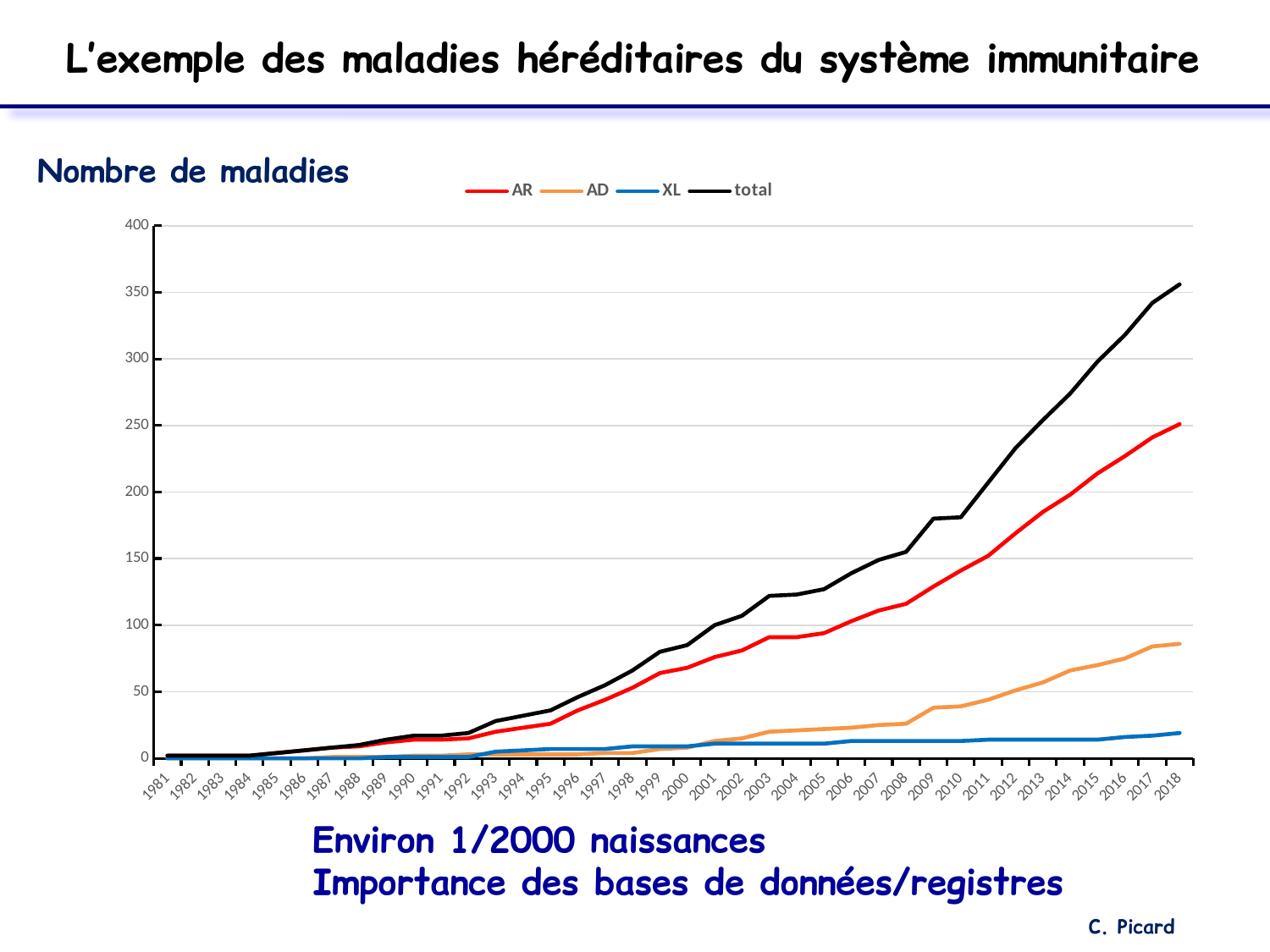

L’exemple des maladies héréditaires du système immunitaire

Nombre de maladies

### Chart

| Category | AR | AD | XL | total |
|---|---|---|---|---|
| 1981 | 2.0 | 0.0 | 0.0 | 2.0 |
| 1982 | 2.0 | 0.0 | 0.0 | 2.0 |
| 1983 | 2.0 | 0.0 | 0.0 | 2.0 |
| 1984 | 2.0 | 0.0 | 0.0 | 2.0 |
| 1985 | 4.0 | 0.0 | 0.0 | 4.0 |
| 1986 | 6.0 | 0.0 | 0.0 | 6.0 |
| 1987 | 8.0 | 1.0 | 0.0 | 8.0 |
| 1988 | 9.0 | 1.0 | 0.0 | 10.0 |
| 1989 | 12.0 | 1.0 | 1.0 | 14.0 |
| 1990 | 14.0 | 2.0 | 1.0 | 17.0 |
| 1991 | 14.0 | 2.0 | 1.0 | 17.0 |
| 1992 | 15.0 | 3.0 | 1.0 | 19.0 |
| 1993 | 20.0 | 3.0 | 5.0 | 28.0 |
| 1994 | 23.0 | 3.0 | 6.0 | 32.0 |
| 1995 | 26.0 | 3.0 | 7.0 | 36.0 |
| 1996 | 36.0 | 3.0 | 7.0 | 46.0 |
| 1997 | 44.0 | 4.0 | 7.0 | 55.0 |
| 1998 | 53.0 | 4.0 | 9.0 | 66.0 |
| 1999 | 64.0 | 7.0 | 9.0 | 80.0 |
| 2000 | 68.0 | 8.0 | 9.0 | 85.0 |
| 2001 | 76.0 | 13.0 | 11.0 | 100.0 |
| 2002 | 81.0 | 15.0 | 11.0 | 107.0 |
| 2003 | 91.0 | 20.0 | 11.0 | 122.0 |
| 2004 | 91.0 | 21.0 | 11.0 | 123.0 |
| 2005 | 94.0 | 22.0 | 11.0 | 127.0 |
| 2006 | 103.0 | 23.0 | 13.0 | 139.0 |
| 2007 | 111.0 | 25.0 | 13.0 | 149.0 |
| 2008 | 116.0 | 26.0 | 13.0 | 155.0 |
| 2009 | 129.0 | 38.0 | 13.0 | 180.0 |
| 2010 | 141.0 | 39.0 | 13.0 | 181.0 |
| 2011 | 152.0 | 44.0 | 14.0 | 207.0 |
| 2012 | 169.0 | 51.0 | 14.0 | 233.0 |
| 2013 | 185.0 | 57.0 | 14.0 | 254.0 |
| 2014 | 198.0 | 66.0 | 14.0 | 274.0 |
| 2015 | 214.0 | 70.0 | 14.0 | 298.0 |
| 2016 | 227.0 | 75.0 | 16.0 | 318.0 |
| 2017 | 241.0 | 84.0 | 17.0 | 342.0 |
| 2018 | 251.0 | 86.0 | 19.0 | 356.0 |
Environ 1/2000 naissances
Importance des bases de données/registres
C. Picard